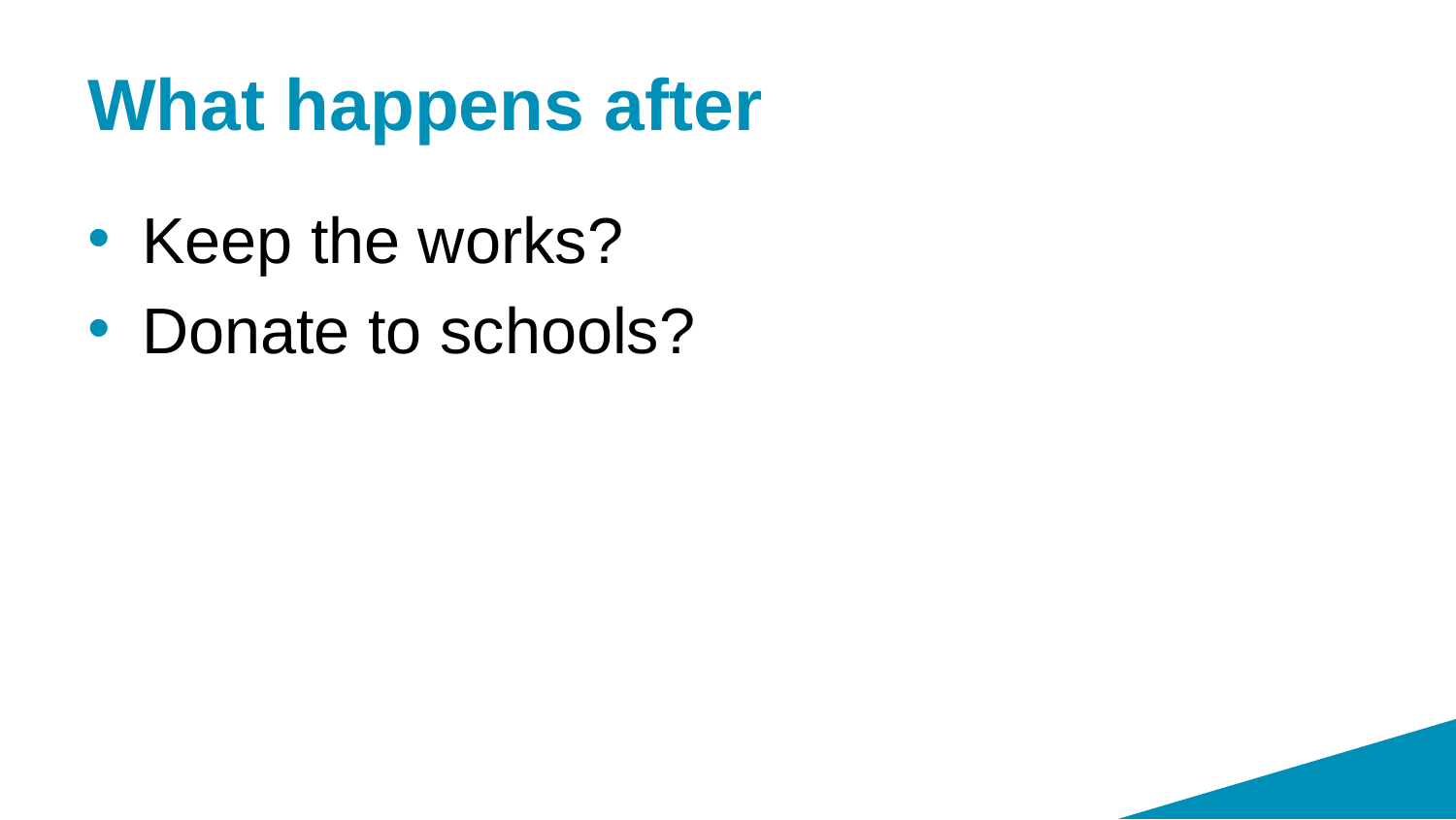

# What happens after
Keep the works?
Donate to schools?